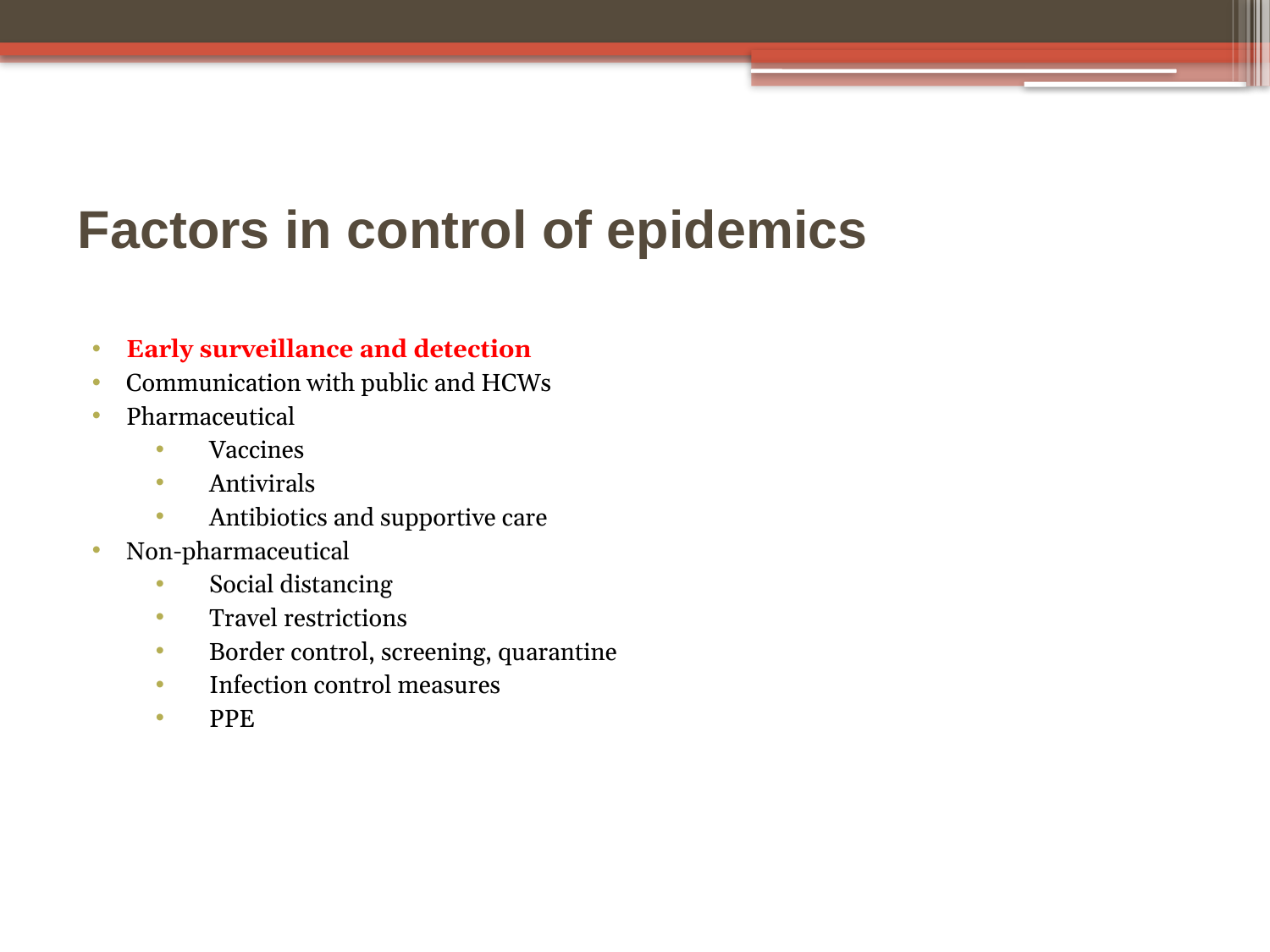

# Factors in control of epidemics

Early surveillance and detection
Communication with public and HCWs
Pharmaceutical
Vaccines
Antivirals
Antibiotics and supportive care
Non-pharmaceutical
Social distancing
Travel restrictions
Border control, screening, quarantine
Infection control measures
PPE